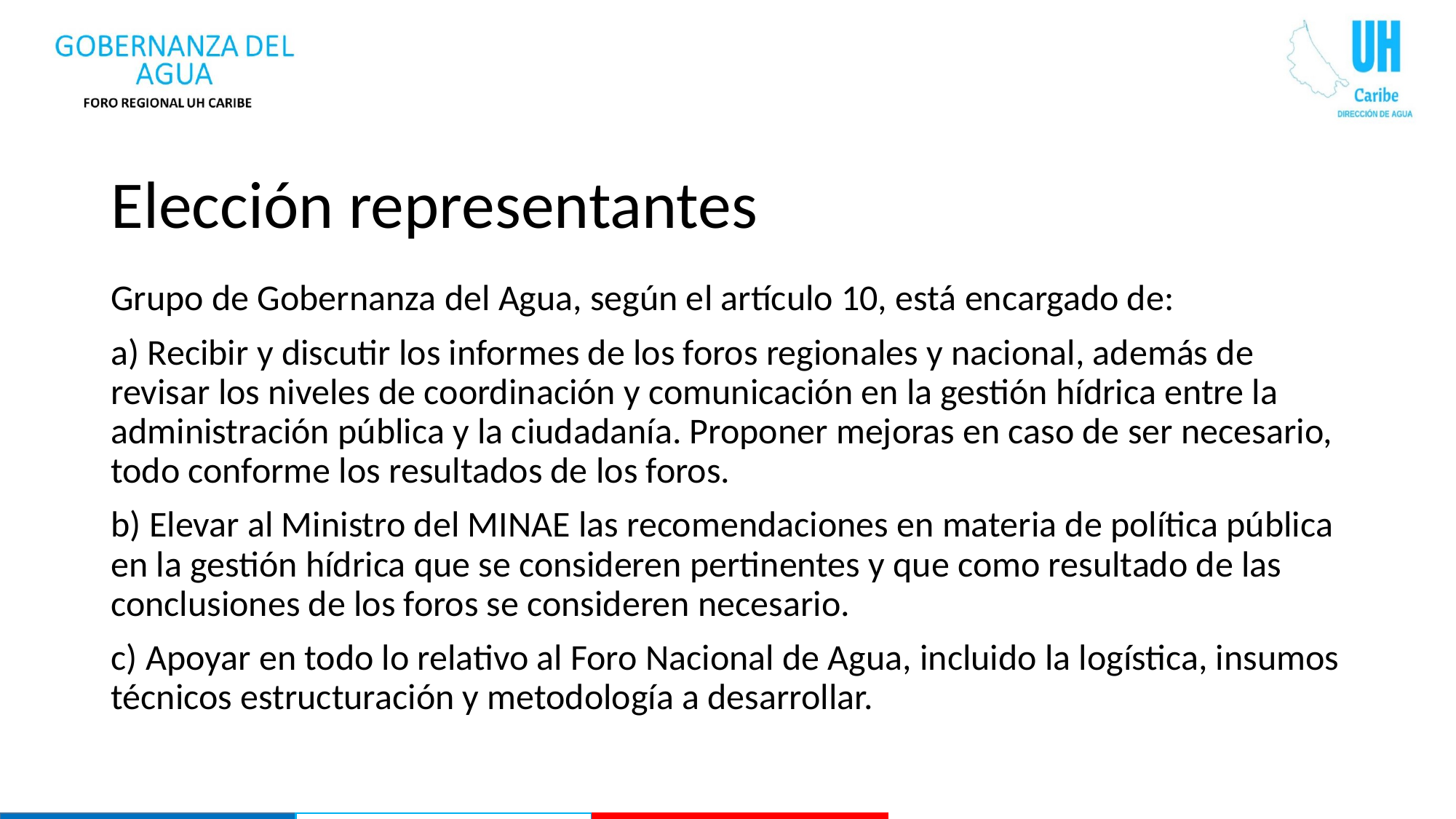

# Elección representantes
Grupo de Gobernanza del Agua, según el artículo 10, está encargado de:
a) Recibir y discutir los informes de los foros regionales y nacional, además de revisar los niveles de coordinación y comunicación en la gestión hídrica entre la administración pública y la ciudadanía. Proponer mejoras en caso de ser necesario, todo conforme los resultados de los foros.
b) Elevar al Ministro del MINAE las recomendaciones en materia de política pública en la gestión hídrica que se consideren pertinentes y que como resultado de las conclusiones de los foros se consideren necesario.
c) Apoyar en todo lo relativo al Foro Nacional de Agua, incluido la logística, insumos técnicos estructuración y metodología a desarrollar.